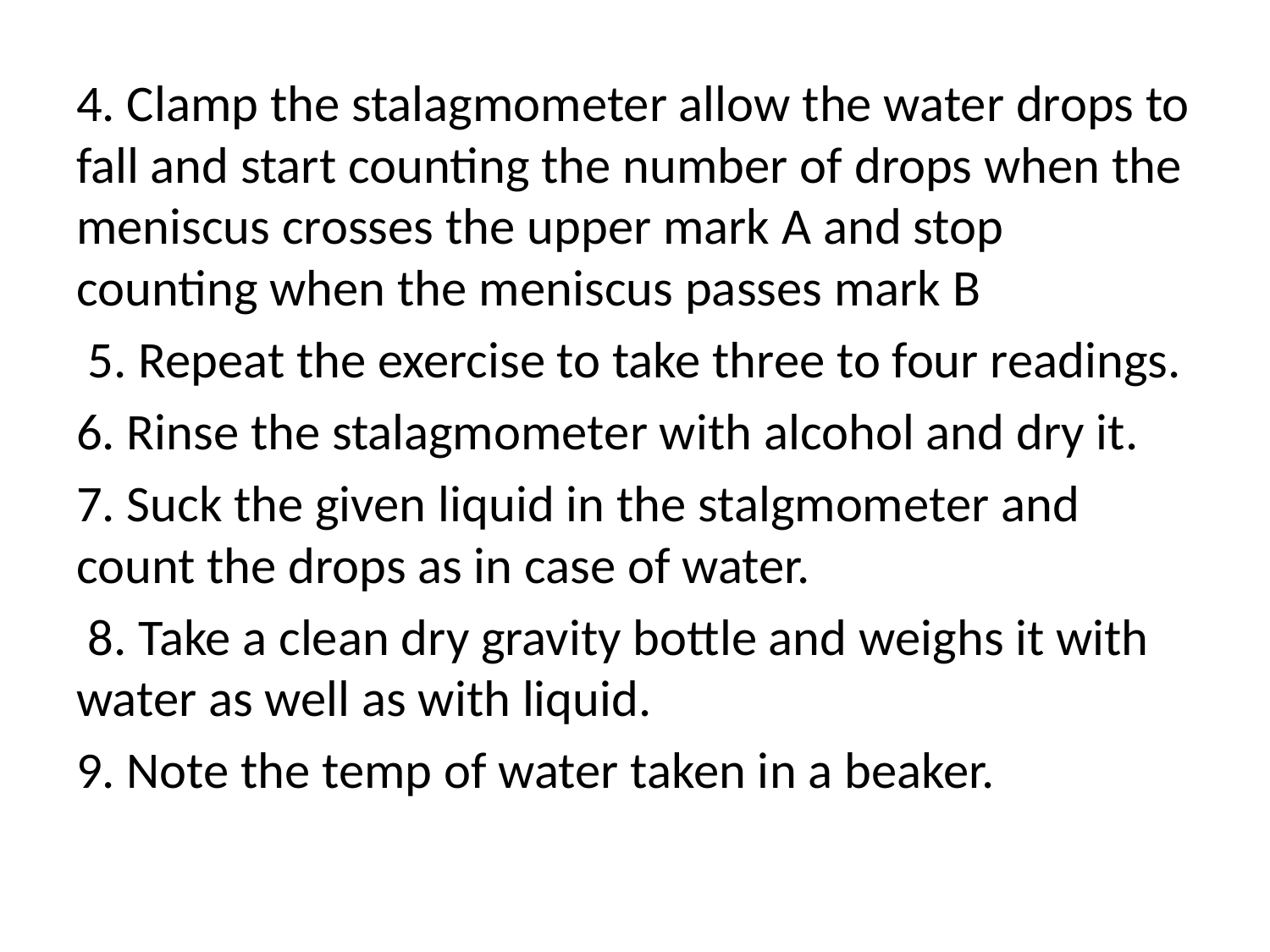

4. Clamp the stalagmometer allow the water drops to fall and start counting the number of drops when the meniscus crosses the upper mark A and stop counting when the meniscus passes mark B
 5. Repeat the exercise to take three to four readings.
6. Rinse the stalagmometer with alcohol and dry it.
7. Suck the given liquid in the stalgmometer and count the drops as in case of water.
 8. Take a clean dry gravity bottle and weighs it with water as well as with liquid.
9. Note the temp of water taken in a beaker.